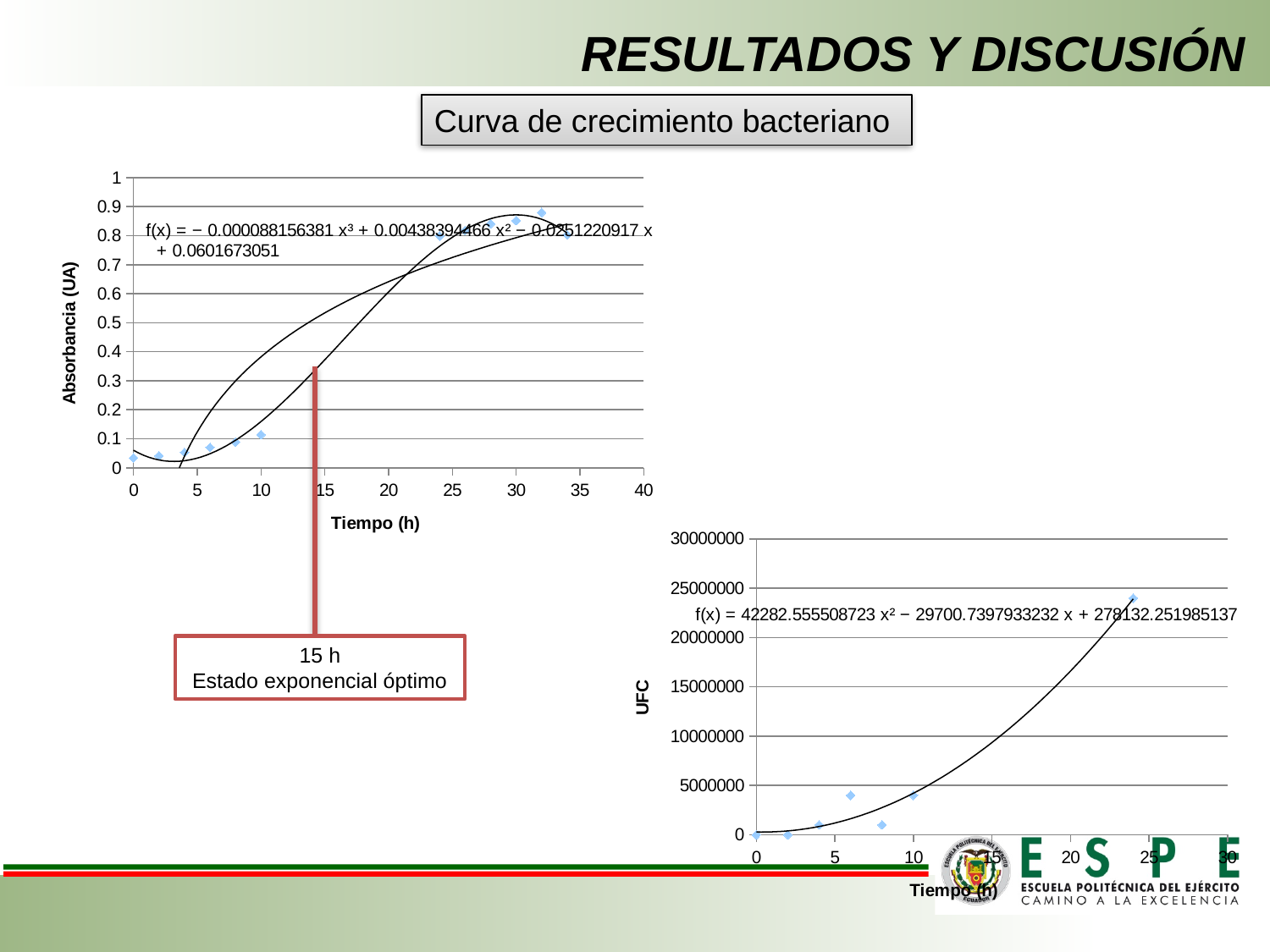

# RESULTADOS Y DISCUSIÓN
Curva de crecimiento bacteriano

### Chart

| Category |  |
|---|---|

### Chart

| Category |  |
|---|---|
15 h
Estado exponencial óptimo